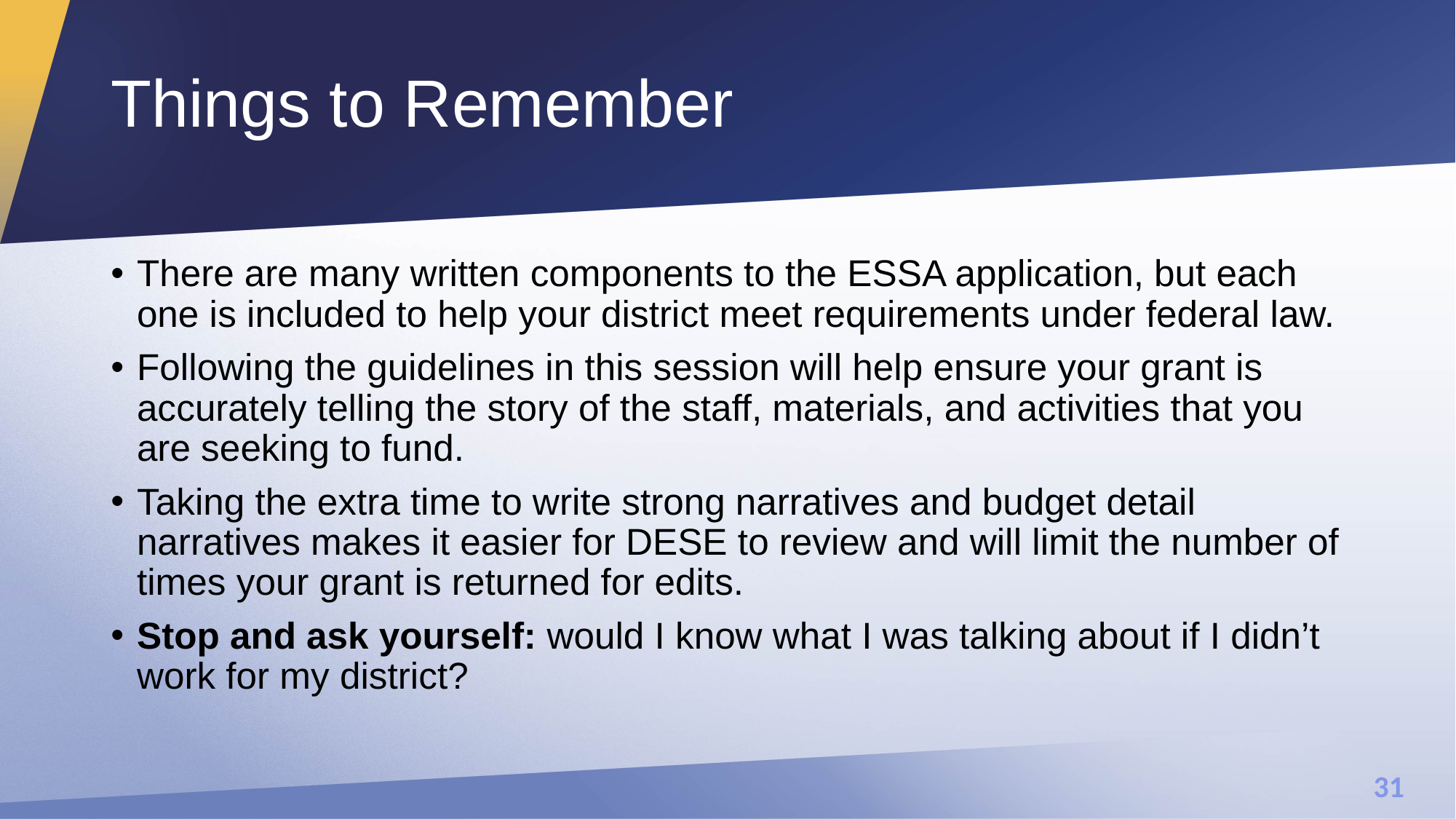

# Things to Remember
There are many written components to the ESSA application, but each one is included to help your district meet requirements under federal law.
Following the guidelines in this session will help ensure your grant is accurately telling the story of the staff, materials, and activities that you are seeking to fund.
Taking the extra time to write strong narratives and budget detail narratives makes it easier for DESE to review and will limit the number of times your grant is returned for edits.
Stop and ask yourself: would I know what I was talking about if I didn’t work for my district?